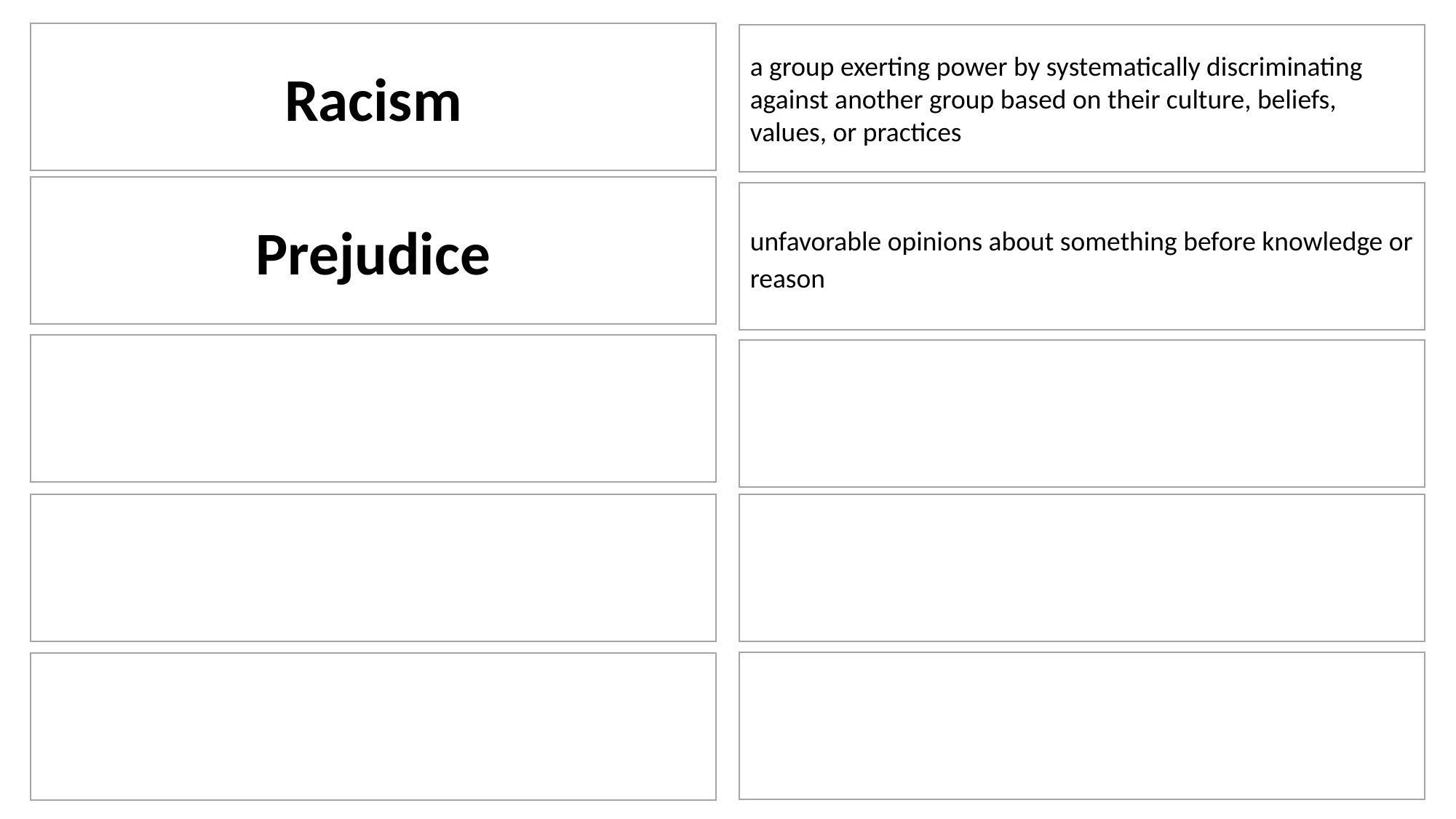

Racism
a group exerting power by systematically discriminating against another group based on their culture, beliefs, values, or practices
Prejudice
unfavorable opinions about something before knowledge or reason